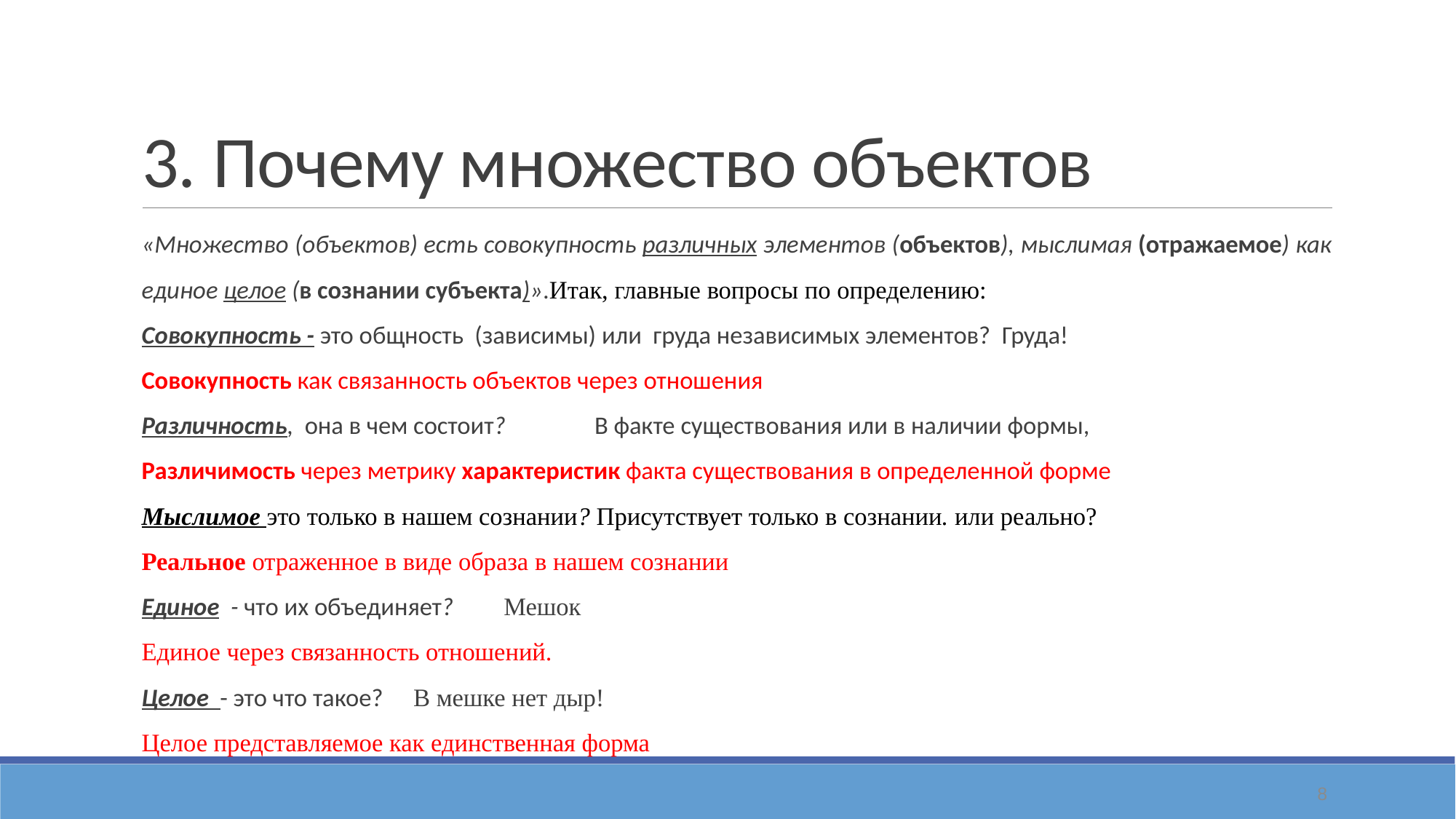

# 3. Почему множество объектов
«Множество (объектов) есть совокупность различных элементов (объектов), мыслимая (отражаемое) как единое целое (в сознании субъекта)».Итак, главные вопросы по определению:
Совокупность - это общность  (зависимы) или  груда независимых элементов?  Груда!
Совокупность как связанность объектов через отношения
Различность,  она в чем состоит?			В факте существования или в наличии формы,
Различимость через метрику характеристик факта существования в определенной форме
Мыслимое это только в нашем сознании? Присутствует только в сознании. или реально?
Реальное отраженное в виде образа в нашем сознании
Единое  - что их объединяет?				Мешок
Единое через связанность отношений.
Целое  - это что такое?						В мешке нет дыр!
Целое представляемое как единственная форма
8